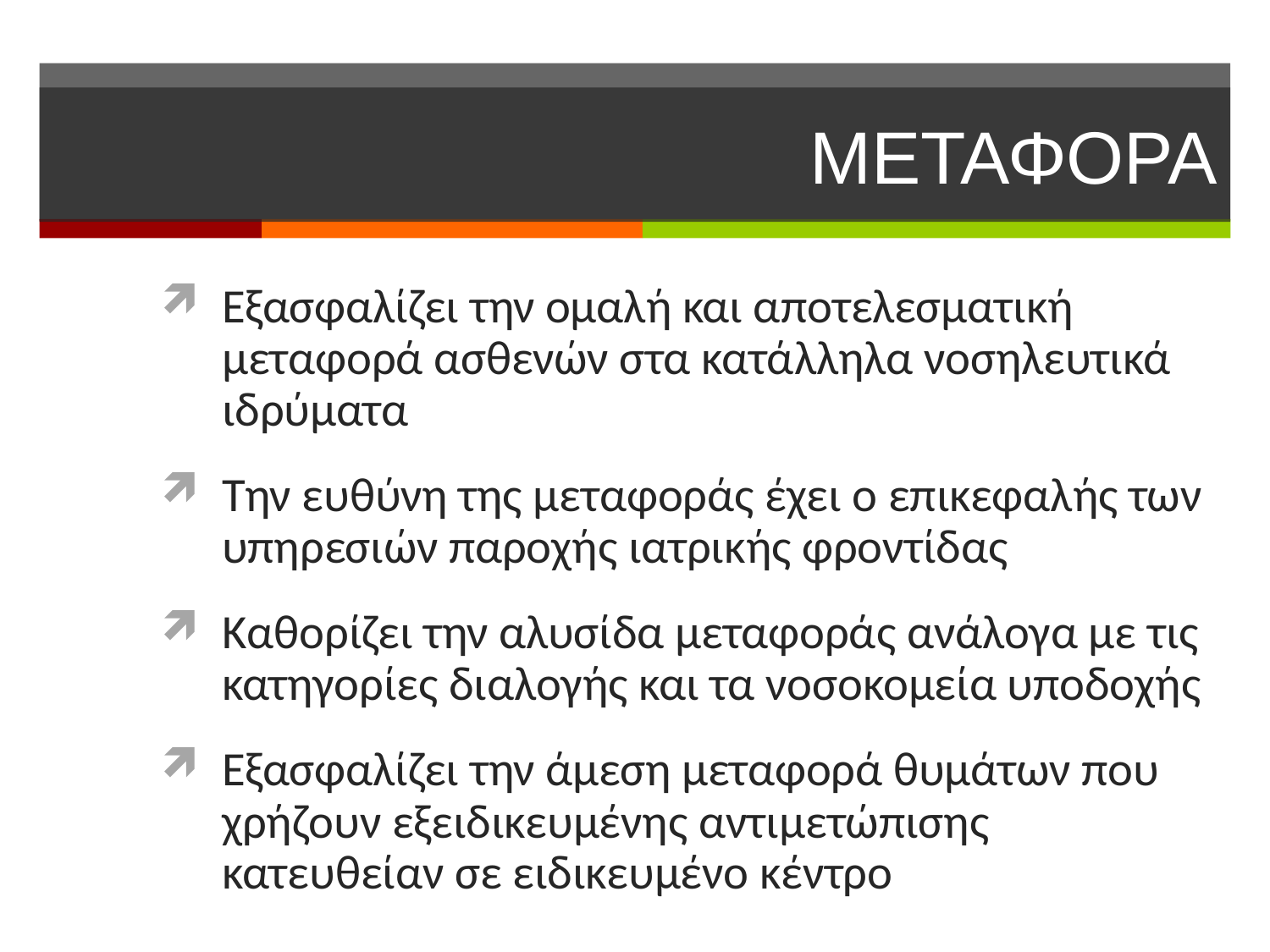

# ΜΕΤΑΦΟΡΑ
Εξασφαλίζει την ομαλή και αποτελεσματική μεταφορά ασθενών στα κατάλληλα νοσηλευτικά ιδρύματα
Την ευθύνη της μεταφοράς έχει ο επικεφαλής των υπηρεσιών παροχής ιατρικής φροντίδας
Καθορίζει την αλυσίδα μεταφοράς ανάλογα με τις κατηγορίες διαλογής και τα νοσοκομεία υποδοχής
Εξασφαλίζει την άμεση μεταφορά θυμάτων που χρήζουν εξειδικευμένης αντιμετώπισης κατευθείαν σε ειδικευμένο κέντρο